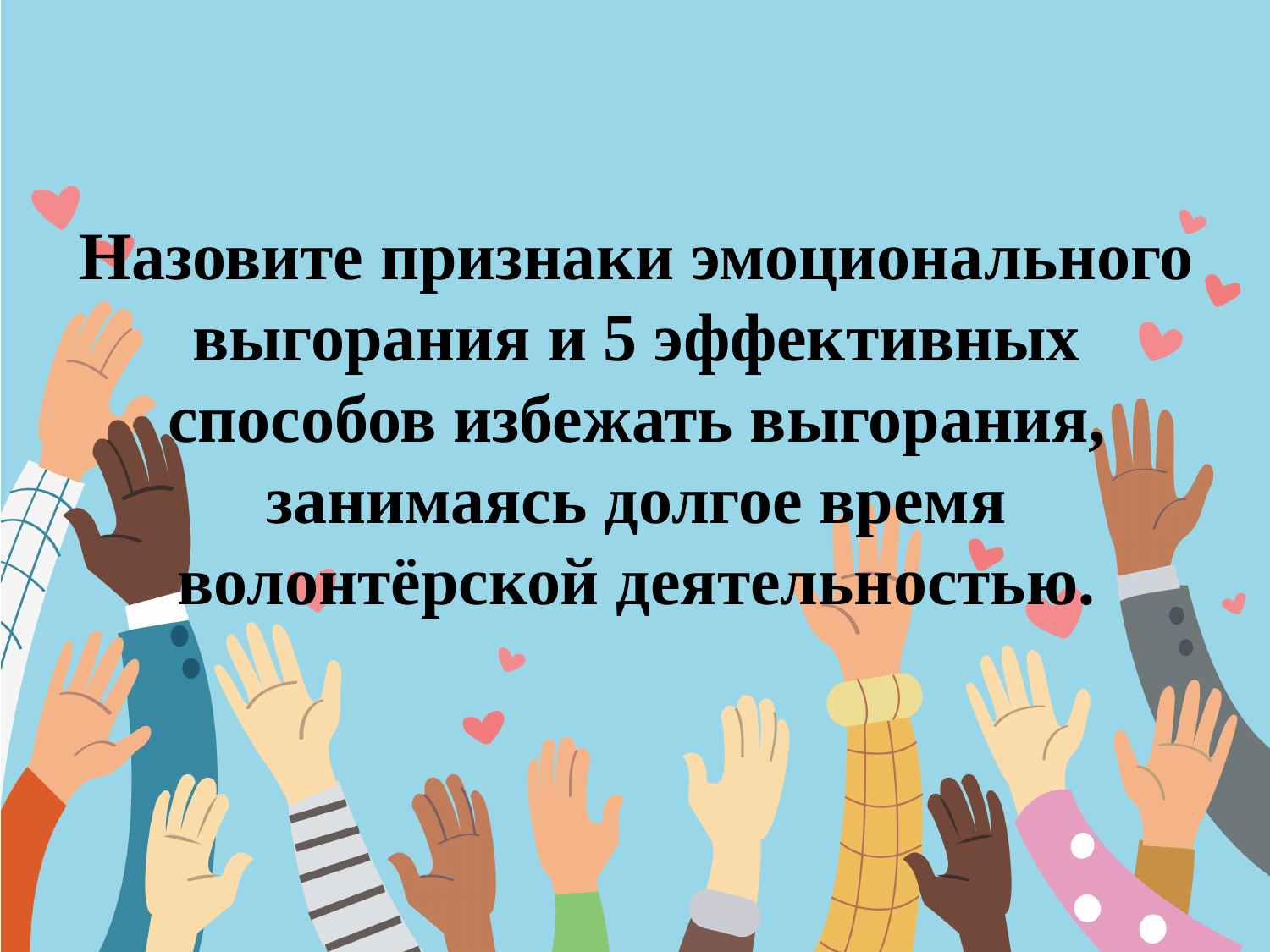

Назовите признаки эмоционального выгорания и 5 эффективных способов избежать выгорания, занимаясь долгое время волонтёрской деятельностью.